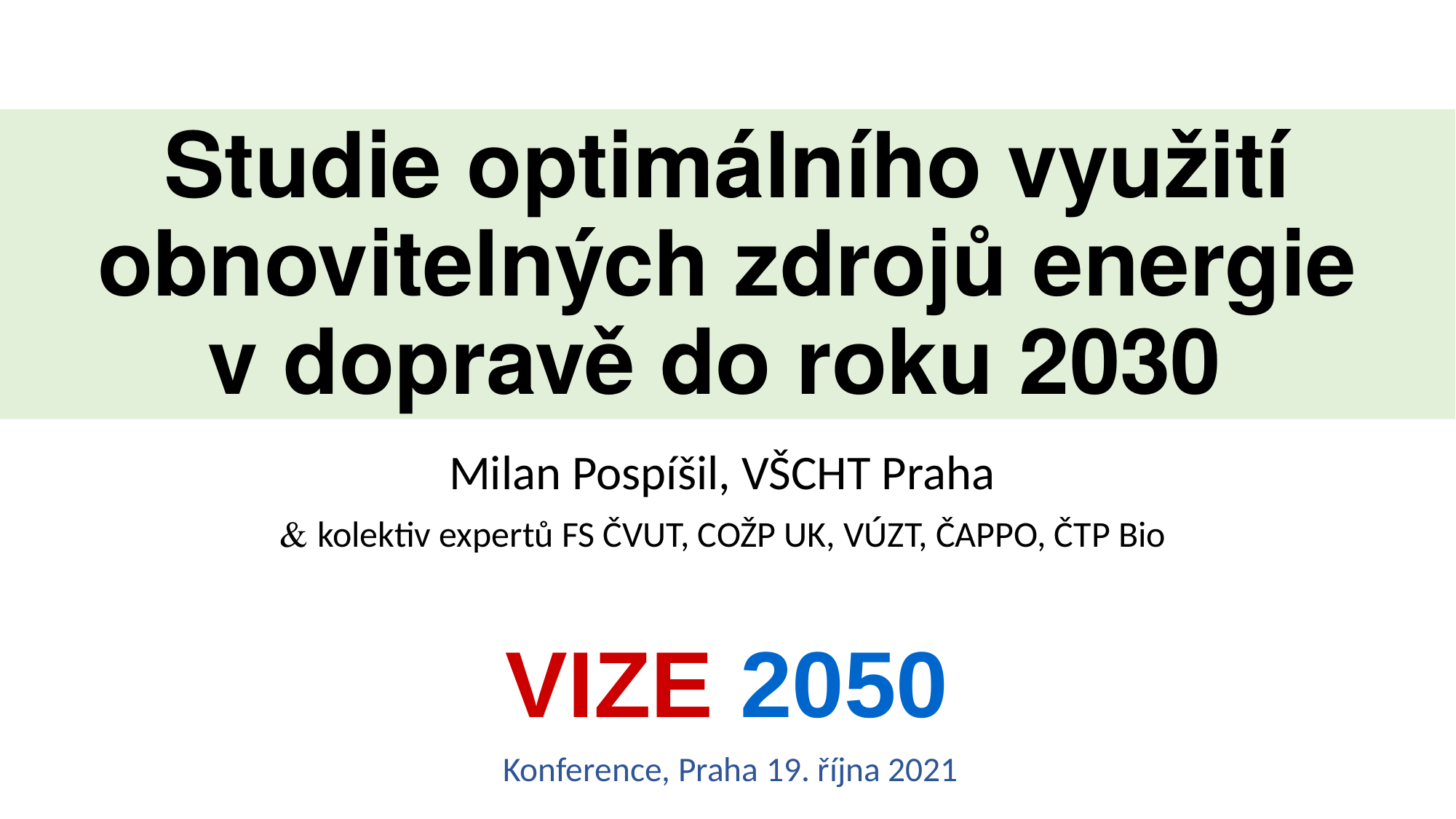

# Studie optimálního využití obnovitelných zdrojů energie v dopravě do roku 2030
Milan Pospíšil, VŠCHT Praha
& kolektiv expertů FS ČVUT, COŽP UK, VÚZT, ČAPPO, ČTP Bio
VIZE 2050
 Konference, Praha 19. října 2021